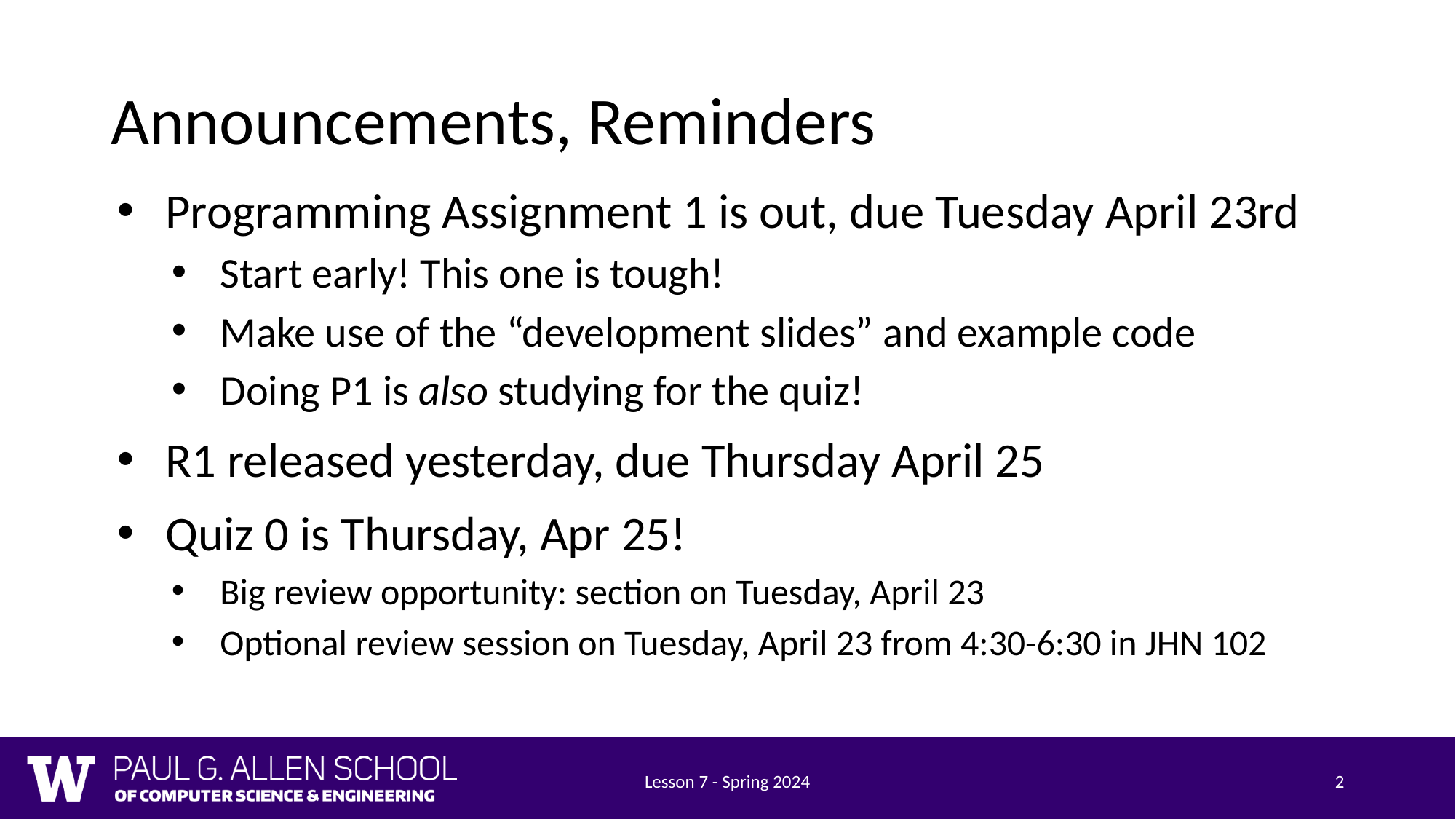

# Announcements, Reminders
Programming Assignment 1 is out, due Tuesday April 23rd
Start early! This one is tough!
Make use of the “development slides” and example code
Doing P1 is also studying for the quiz!
R1 released yesterday, due Thursday April 25
Quiz 0 is Thursday, Apr 25!
Big review opportunity: section on Tuesday, April 23
Optional review session on Tuesday, April 23 from 4:30-6:30 in JHN 102
Lesson 7 - Spring 2024
2